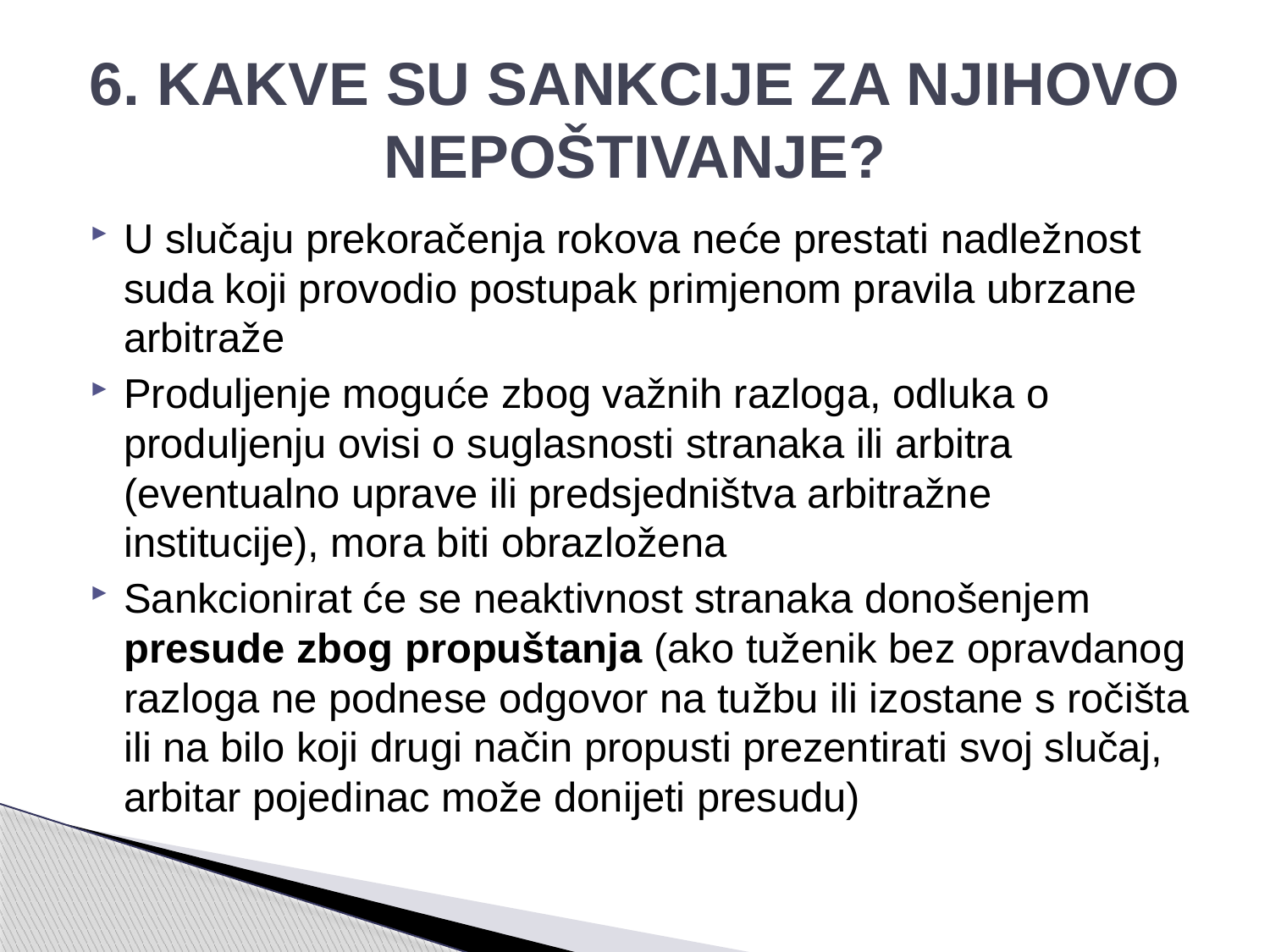

# 6. KAKVE SU SANKCIJE ZA NJIHOVO NEPOŠTIVANJE?
U slučaju prekoračenja rokova neće prestati nadležnost suda koji provodio postupak primjenom pravila ubrzane arbitraže
Produljenje moguće zbog važnih razloga, odluka o produljenju ovisi o suglasnosti stranaka ili arbitra (eventualno uprave ili predsjedništva arbitražne institucije), mora biti obrazložena
Sankcionirat će se neaktivnost stranaka donošenjem presude zbog propuštanja (ako tuženik bez opravdanog razloga ne podnese odgovor na tužbu ili izostane s ročišta ili na bilo koji drugi način propusti prezentirati svoj slučaj, arbitar pojedinac može donijeti presudu)